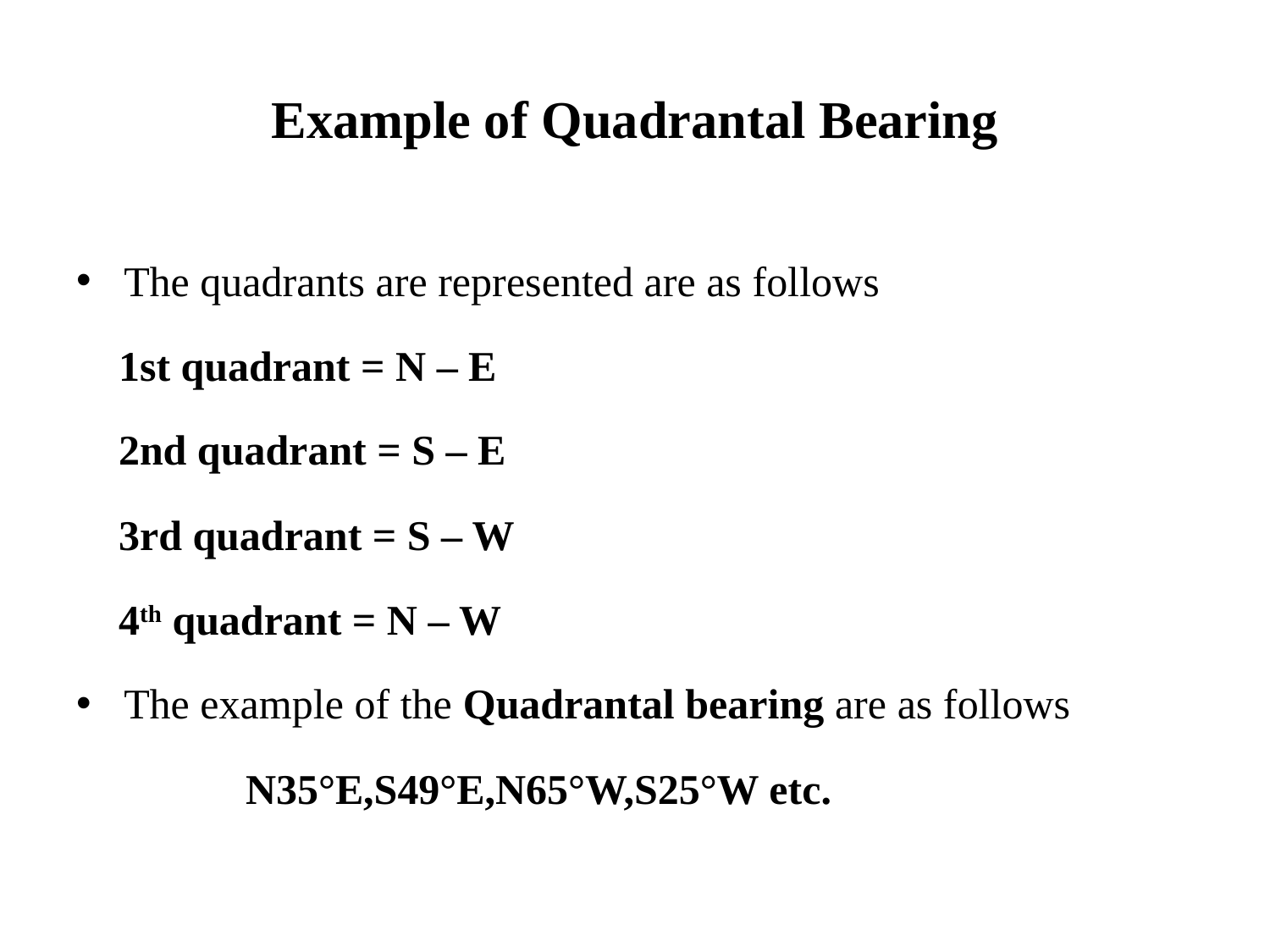

# Example of Quadrantal Bearing
The quadrants are represented are as follows
    1st quadrant = N – E
    2nd quadrant = S – E
    3rd quadrant = S – W
    4th quadrant = N – W
The example of the Quadrantal bearing are as follows
                N35°E,S49°E,N65°W,S25°W etc.